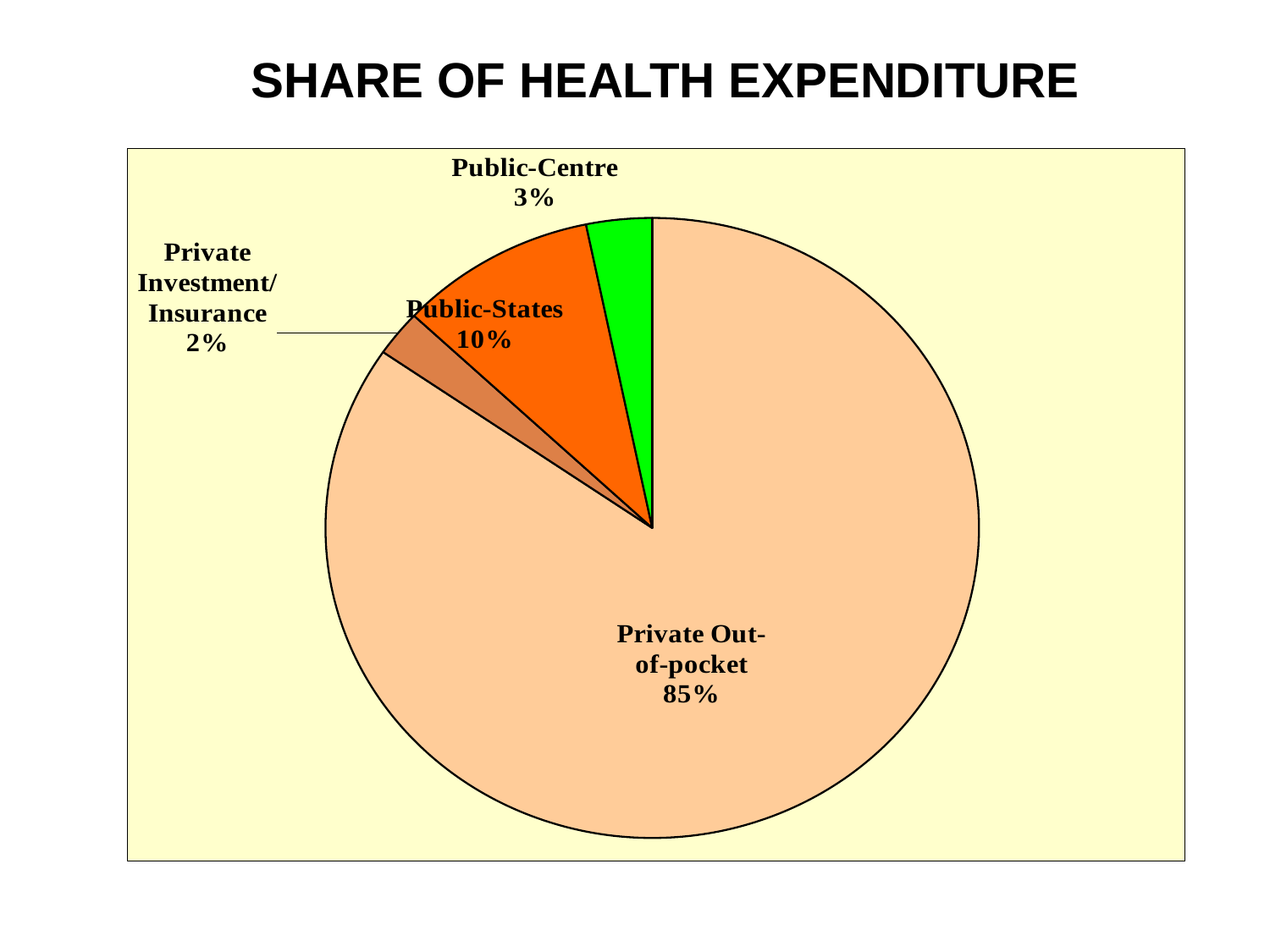

SHARE OF HEALTH EXPENDITURE

### Chart

| Category | Percentage |
|---|---|
| Private Out-of-pocket | 84.6 |
| Private Investment/ Insurance | 2.4 |
| Public-States | 9.75 |
| Public-Centre | 3.25 |